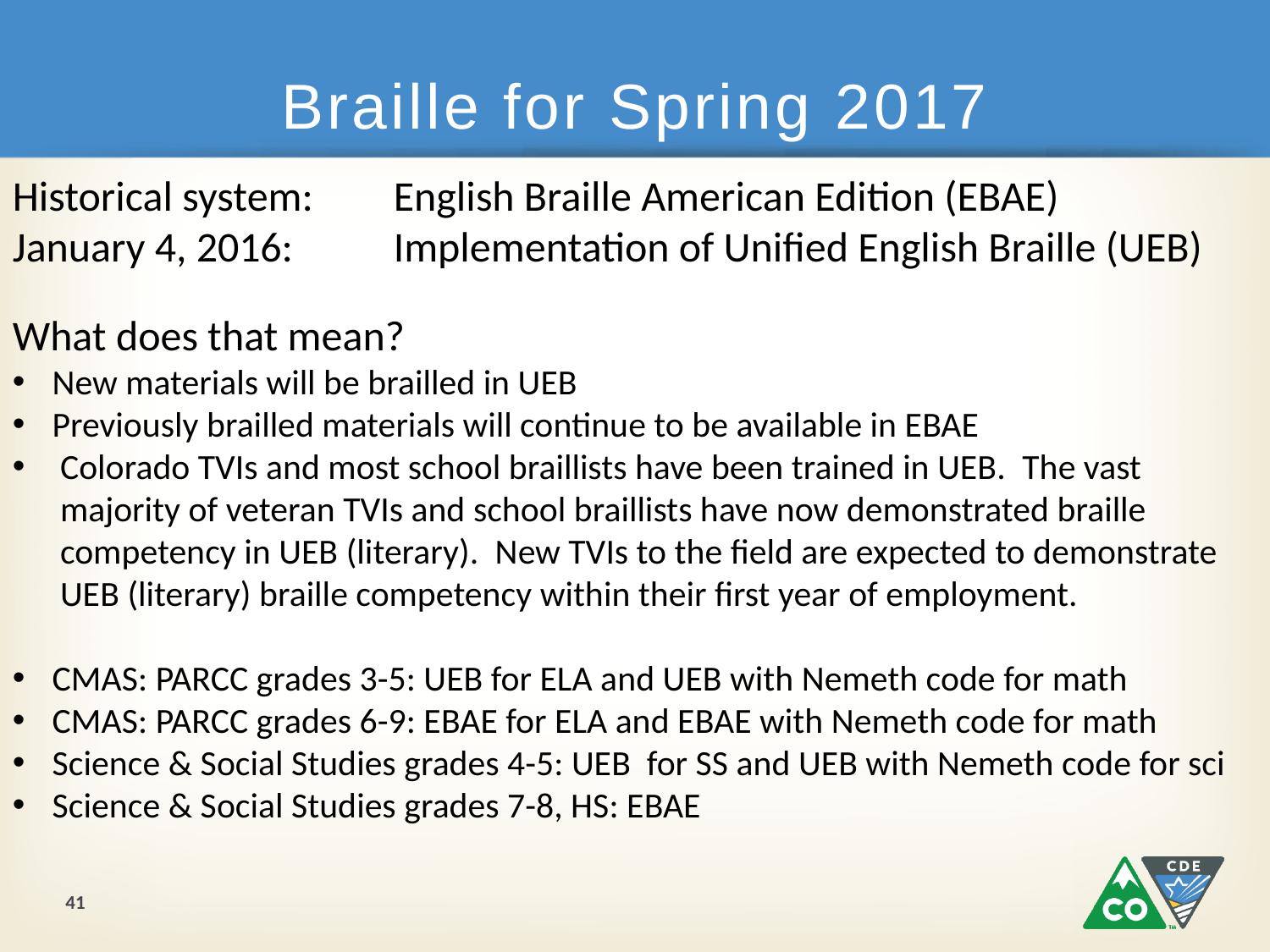

# Braille for Spring 2017
Historical system: 	English Braille American Edition (EBAE)
January 4, 2016: 	Implementation of Unified English Braille (UEB)

What does that mean?
New materials will be brailled in UEB
Previously brailled materials will continue to be available in EBAE
Colorado TVIs and most school braillists have been trained in UEB.  The vast majority of veteran TVIs and school braillists have now demonstrated braille competency in UEB (literary).  New TVIs to the field are expected to demonstrate UEB (literary) braille competency within their first year of employment.

CMAS: PARCC grades 3-5: UEB for ELA and UEB with Nemeth code for math
CMAS: PARCC grades 6-9: EBAE for ELA and EBAE with Nemeth code for math
Science & Social Studies grades 4-5: UEB  for SS and UEB with Nemeth code for sci
Science & Social Studies grades 7-8, HS: EBAE

41